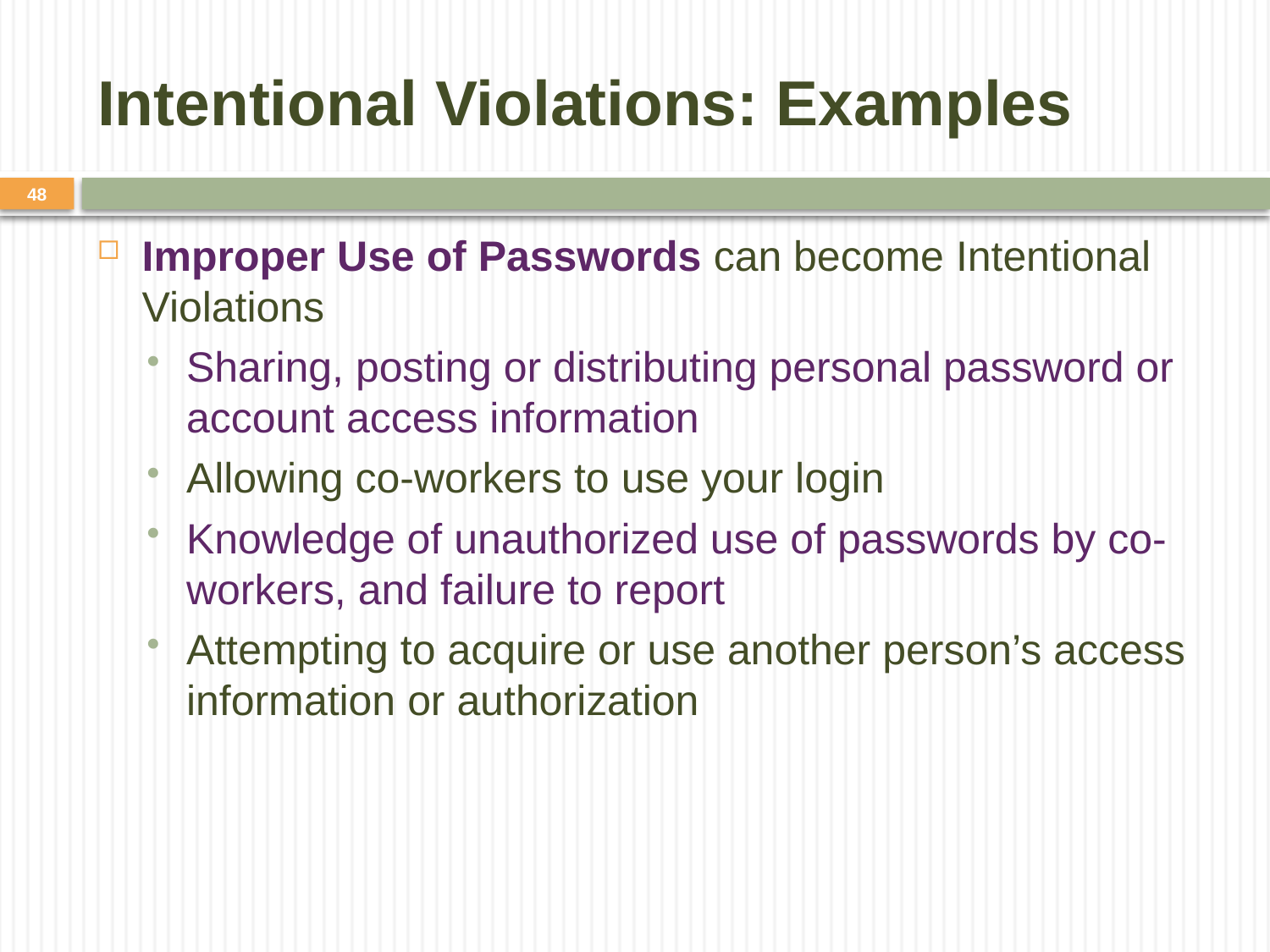

# Intentional Violations: Examples
48
Improper Use of Passwords can become Intentional Violations
Sharing, posting or distributing personal password or account access information
Allowing co-workers to use your login
Knowledge of unauthorized use of passwords by co-workers, and failure to report
Attempting to acquire or use another person’s access information or authorization